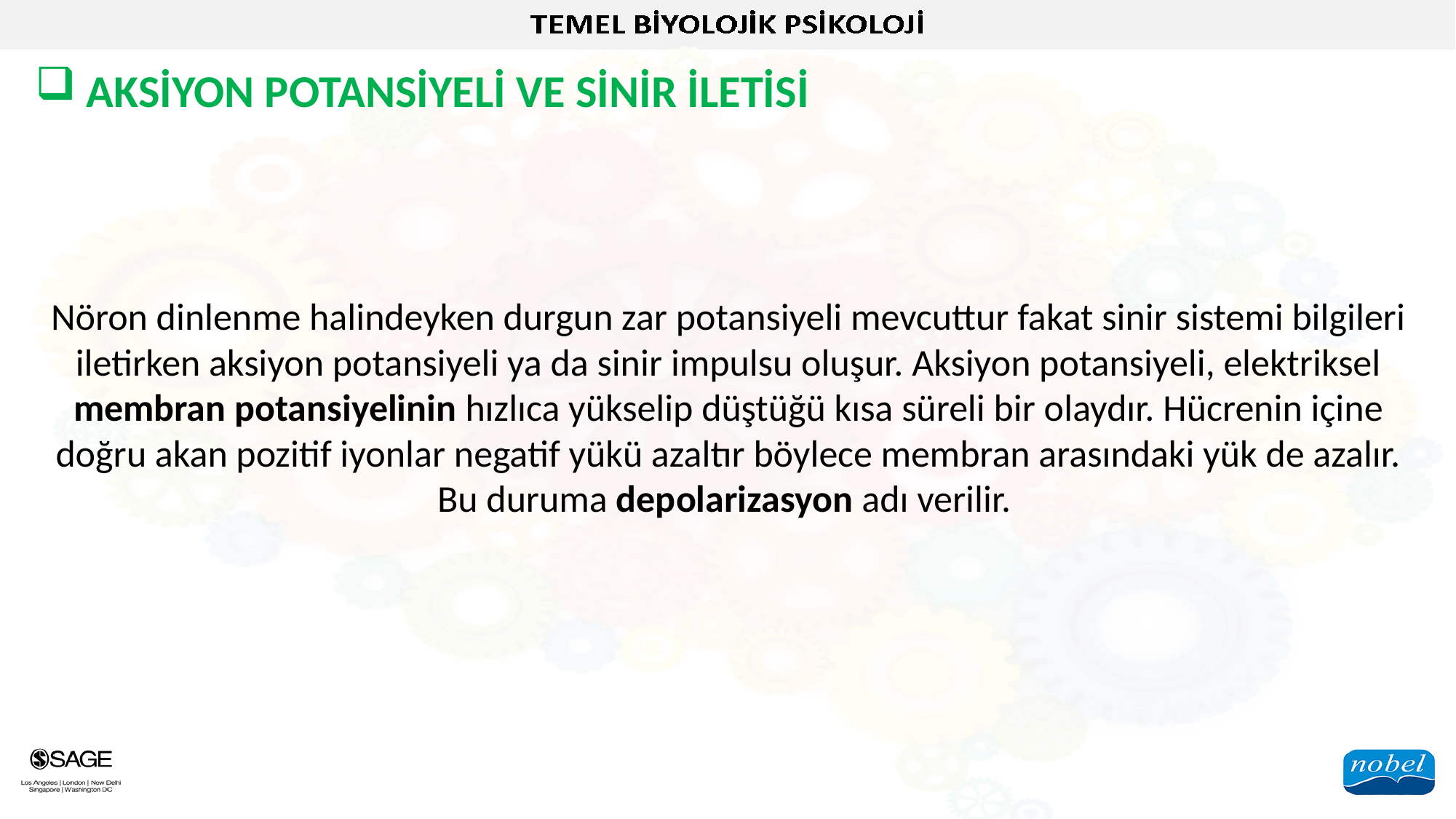

AKSİYON POTANSİYELİ VE SİNİR İLETİSİ
Nöron dinlenme halindeyken durgun zar potansiyeli mevcuttur fakat sinir sistemi bilgileri iletirken aksiyon potansiyeli ya da sinir impulsu oluşur. Aksiyon potansiyeli, elektriksel membran potansiyelinin hızlıca yükselip düştüğü kısa süreli bir olaydır. Hücrenin içine doğru akan pozitif iyonlar negatif yükü azaltır böylece membran arasındaki yük de azalır. Bu duruma depolarizasyon adı verilir.